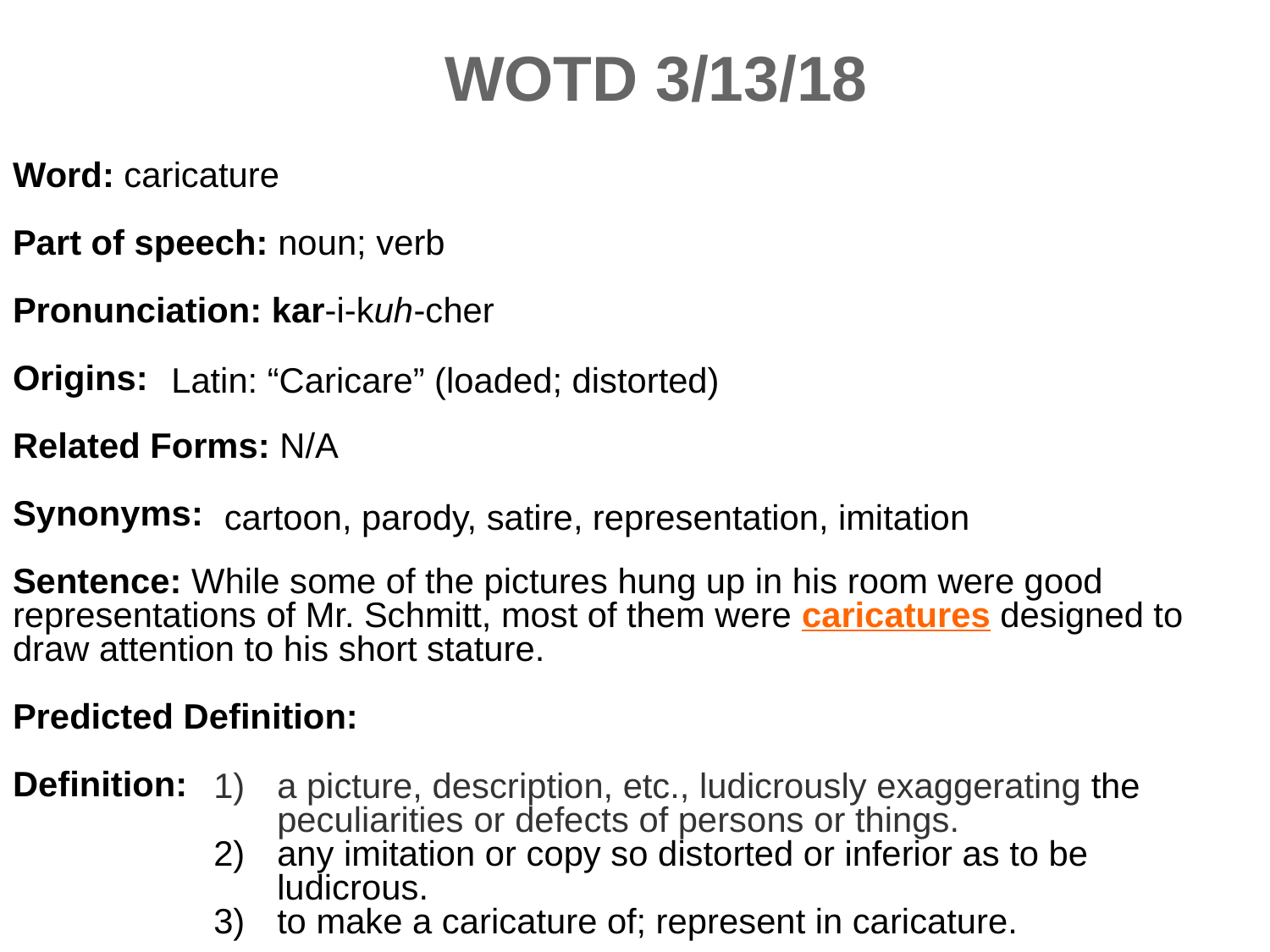

WOTD 3/13/18
Word: caricature

Part of speech: noun; verb

Pronunciation: kar-i-kuh-cher

Origins:

Related Forms: N/A

Synonyms:

Sentence: While some of the pictures hung up in his room were good representations of Mr. Schmitt, most of them were caricatures designed to draw attention to his short stature.

Predicted Definition:

Definition:
Latin: “Caricare” (loaded; distorted)
cartoon, parody, satire, representation, imitation
a picture, description, etc., ludicrously exaggerating the peculiarities or defects of persons or things.
any imitation or copy so distorted or inferior as to be ludicrous.
to make a caricature of; represent in caricature.